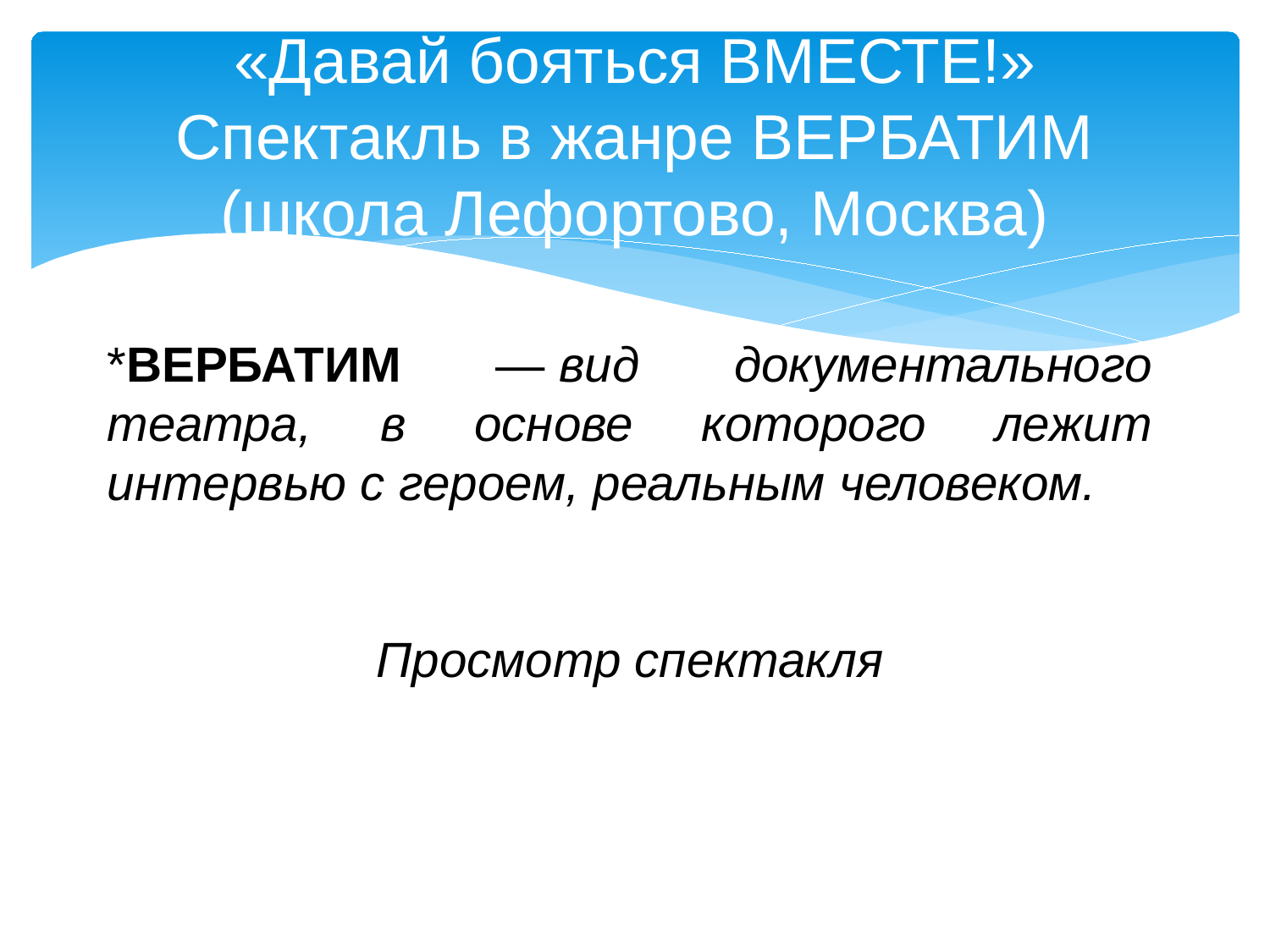

# «Давай бояться ВМЕСТЕ!» Спектакль в жанре ВЕРБАТИМ (школа Лефортово, Москва)
*ВЕРБАТИМ — вид документального театра, в основе которого лежит интервью с героем, реальным человеком.

Просмотр спектакля